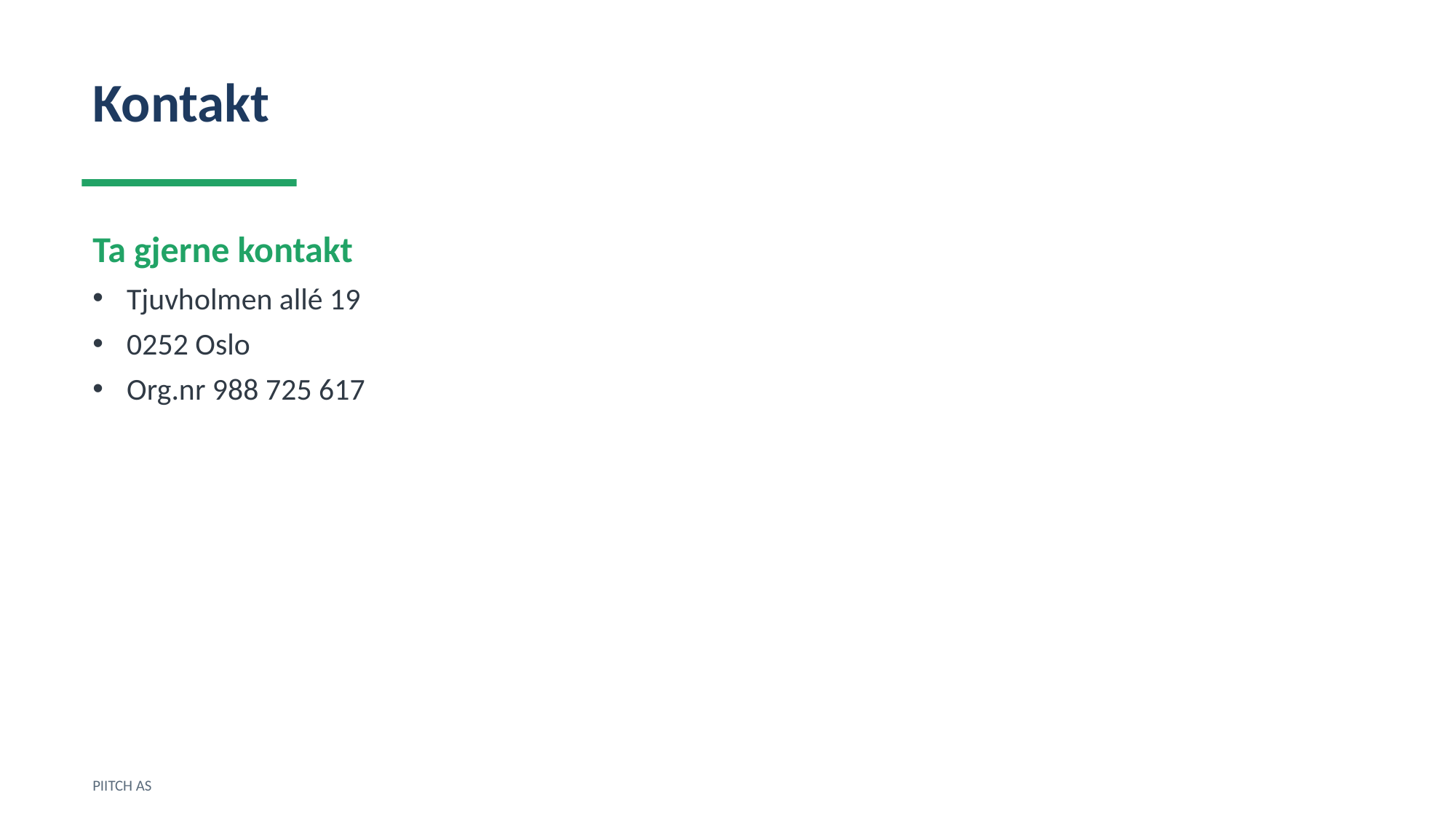

Kontakt

Ta gjerne kontakt
Tjuvholmen allé 19
0252 Oslo
Org.nr 988 725 617
PIITCH AS